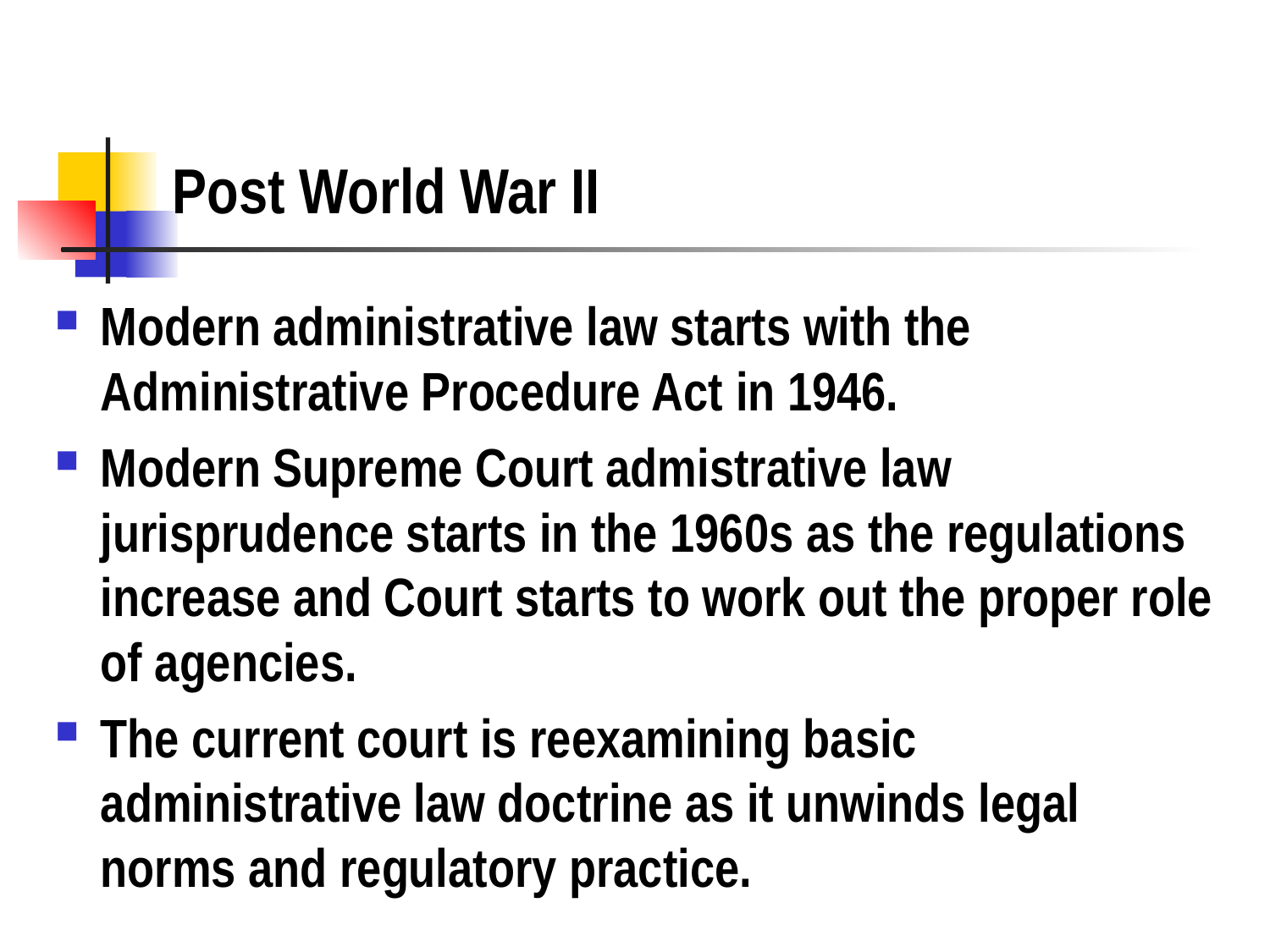

# Post World War II
Modern administrative law starts with the Administrative Procedure Act in 1946.
Modern Supreme Court admistrative law jurisprudence starts in the 1960s as the regulations increase and Court starts to work out the proper role of agencies.
The current court is reexamining basic administrative law doctrine as it unwinds legal norms and regulatory practice.